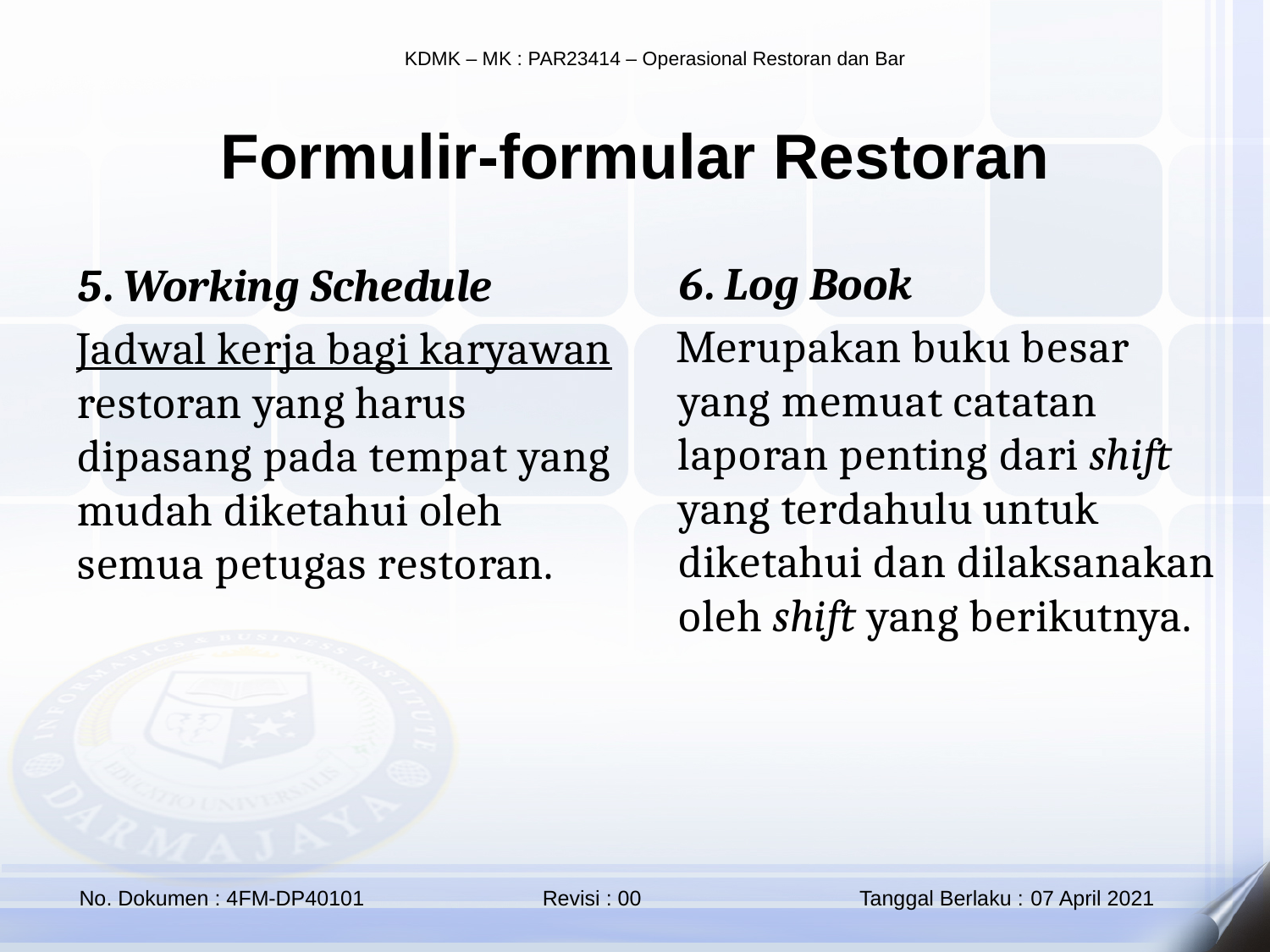

Formulir-formular Restoran

6. Log Book
Merupakan buku besar yang memuat catatan laporan penting dari shift yang terdahulu untuk diketahui dan dilaksanakan oleh shift yang berikutnya.

5. Working Schedule
Jadwal kerja bagi karyawan restoran yang harus dipasang pada tempat yang mudah diketahui oleh semua petugas restoran.